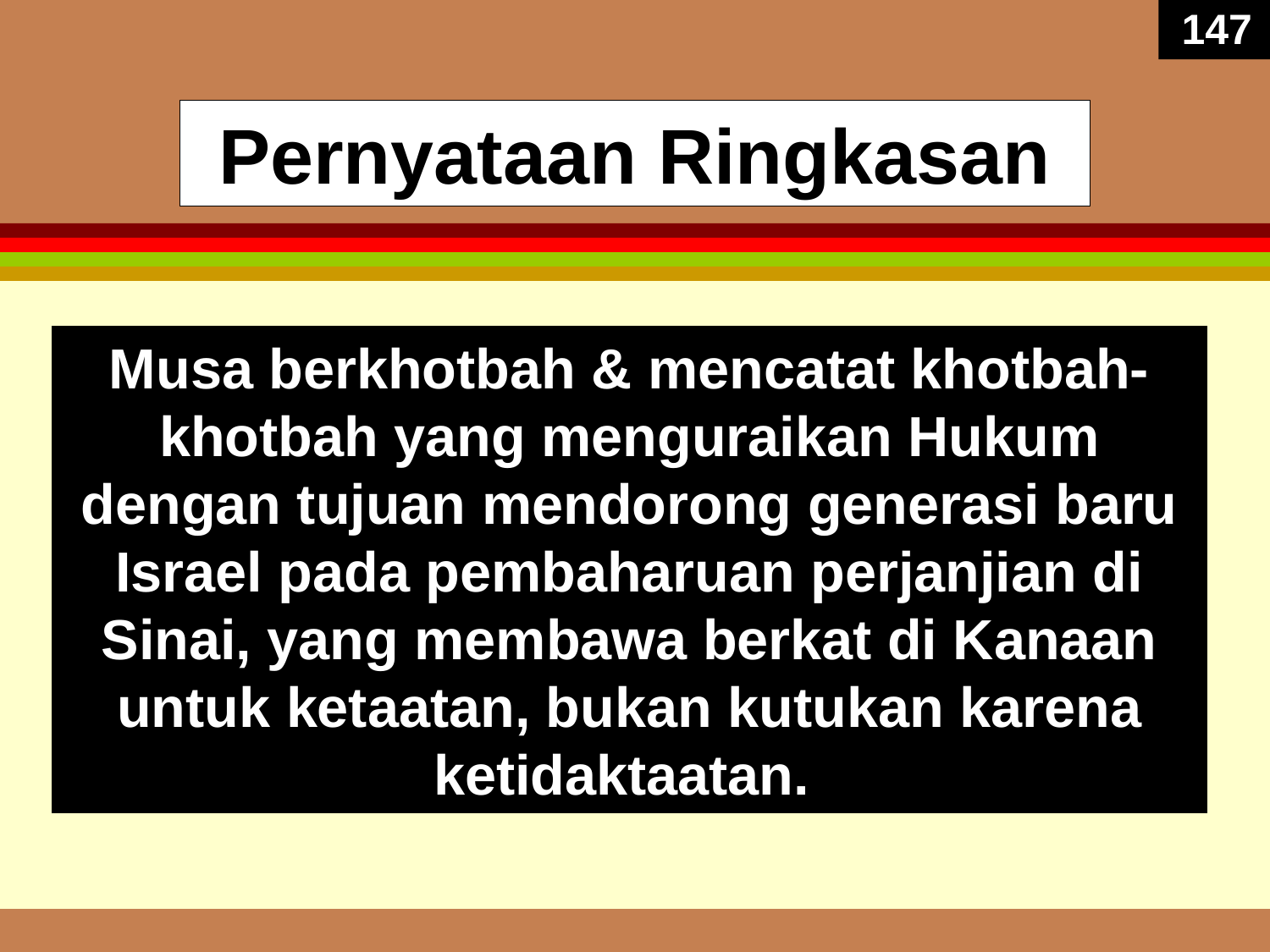

147
# Pernyataan Ringkasan
Musa berkhotbah & mencatat khotbah-khotbah yang menguraikan Hukum dengan tujuan mendorong generasi baru Israel pada pembaharuan perjanjian di Sinai, yang membawa berkat di Kanaan untuk ketaatan, bukan kutukan karena ketidaktaatan.